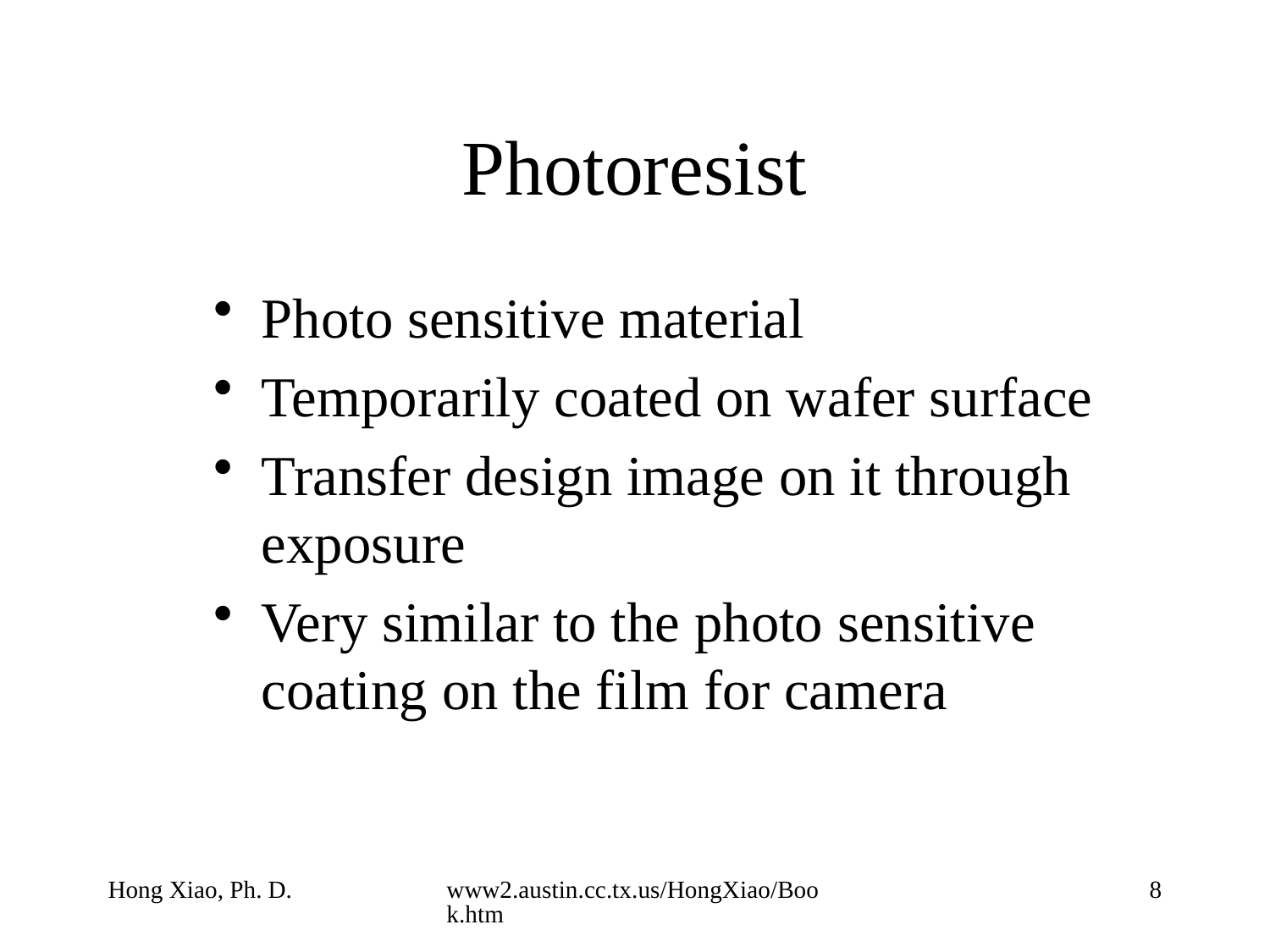

# Photoresist
Photo sensitive material
Temporarily coated on wafer surface
Transfer design image on it through exposure
Very similar to the photo sensitive coating on the film for camera

Hong Xiao, Ph. D.
www2.austin.cc.tx.us/HongXiao/Book.htm
8